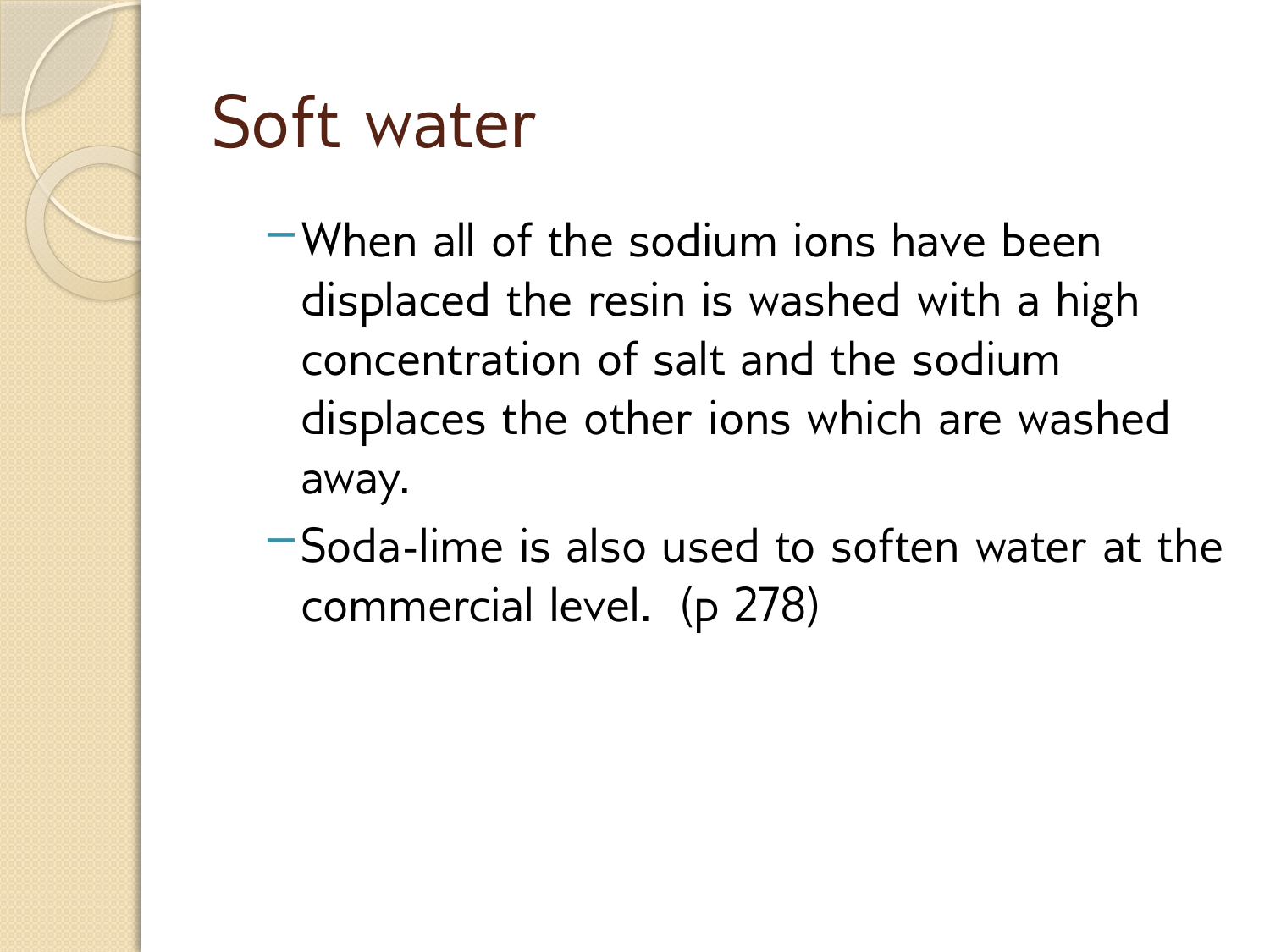

# Soft water
When all of the sodium ions have been displaced the resin is washed with a high concentration of salt and the sodium displaces the other ions which are washed away.
Soda-lime is also used to soften water at the commercial level.  (p 278)